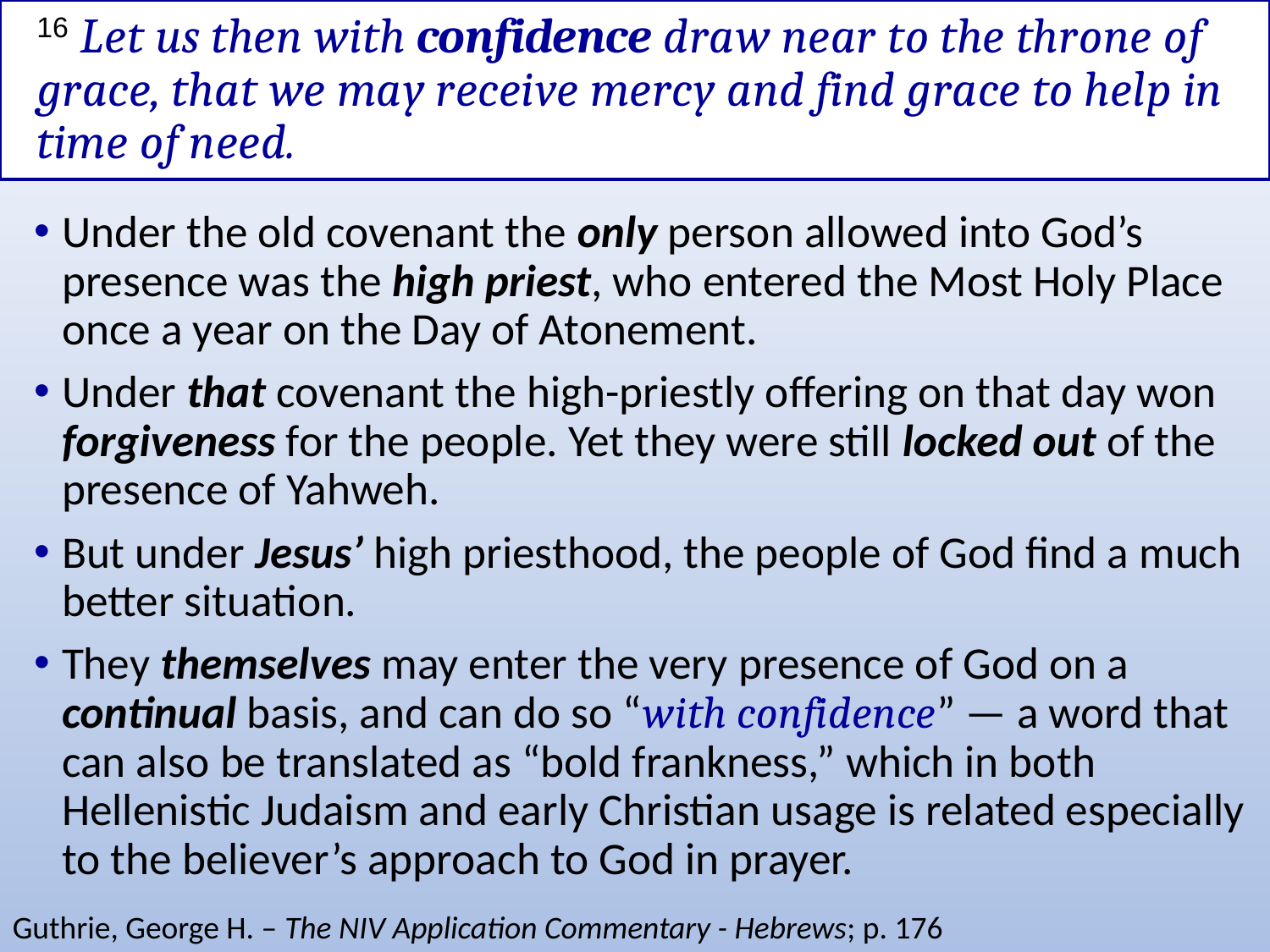

# 16 Let us then with confidence draw near to the throne of grace, that we may receive mercy and find grace to help in time of need.
Under the old covenant the only person allowed into God’s presence was the high priest, who entered the Most Holy Place once a year on the Day of Atonement.
Under that covenant the high-priestly offering on that day won forgiveness for the people. Yet they were still locked out of the presence of Yahweh.
But under Jesus’ high priesthood, the people of God find a much better situation.
They themselves may enter the very presence of God on a continual basis, and can do so “with confidence” — a word that can also be translated as “bold frankness,” which in both Hellenistic Judaism and early Christian usage is related especially to the believer’s approach to God in prayer.
Guthrie, George H. – The NIV Application Commentary - Hebrews; p. 176